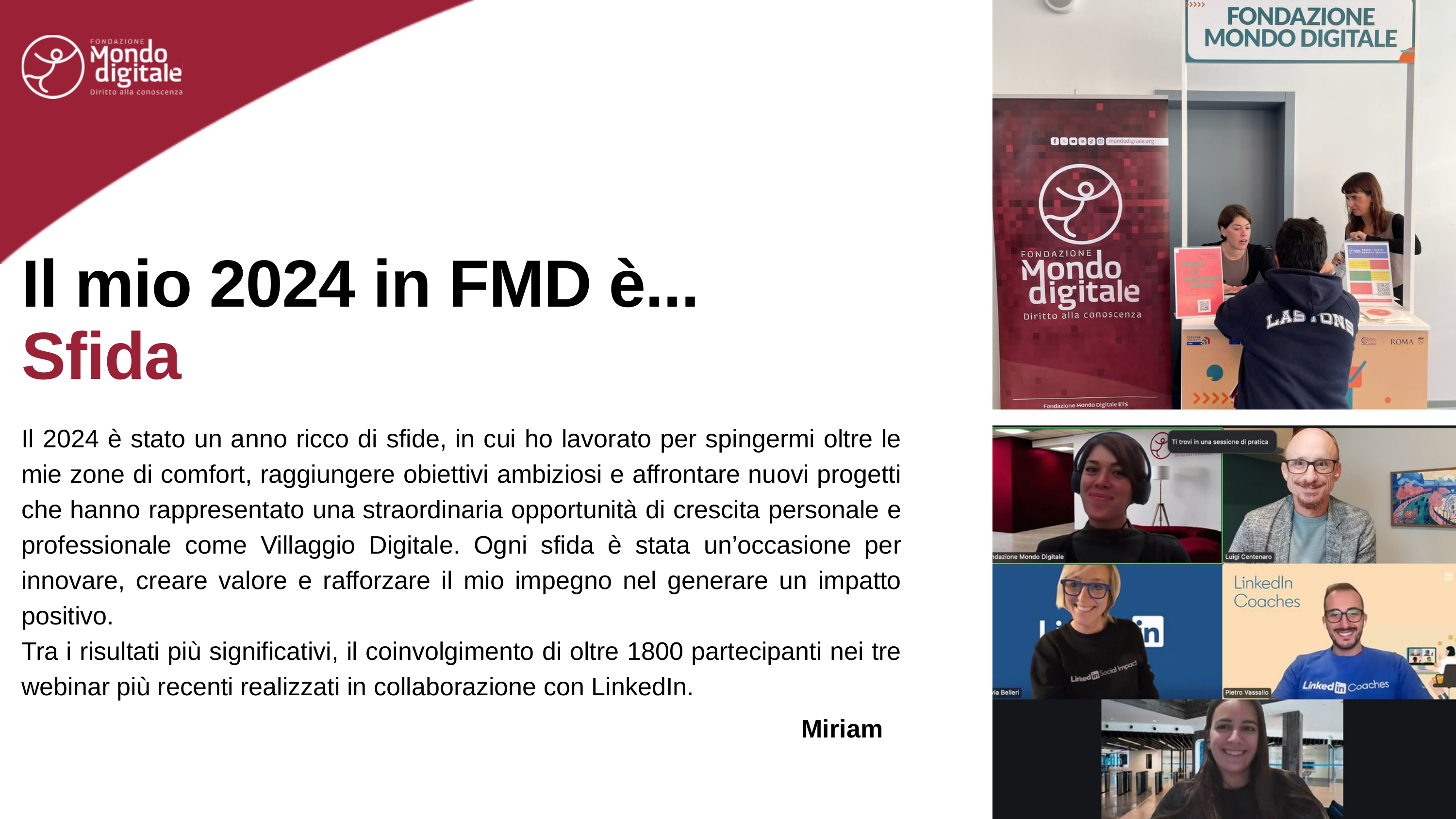

Il mio 2024 in FMD è...
Sfida
Il 2024 è stato un anno ricco di sfide, in cui ho lavorato per spingermi oltre le mie zone di comfort, raggiungere obiettivi ambiziosi e affrontare nuovi progetti che hanno rappresentato una straordinaria opportunità di crescita personale e professionale come Villaggio Digitale. Ogni sfida è stata un’occasione per innovare, creare valore e rafforzare il mio impegno nel generare un impatto positivo.
Tra i risultati più significativi, il coinvolgimento di oltre 1800 partecipanti nei tre webinar più recenti realizzati in collaborazione con LinkedIn.

Miriam